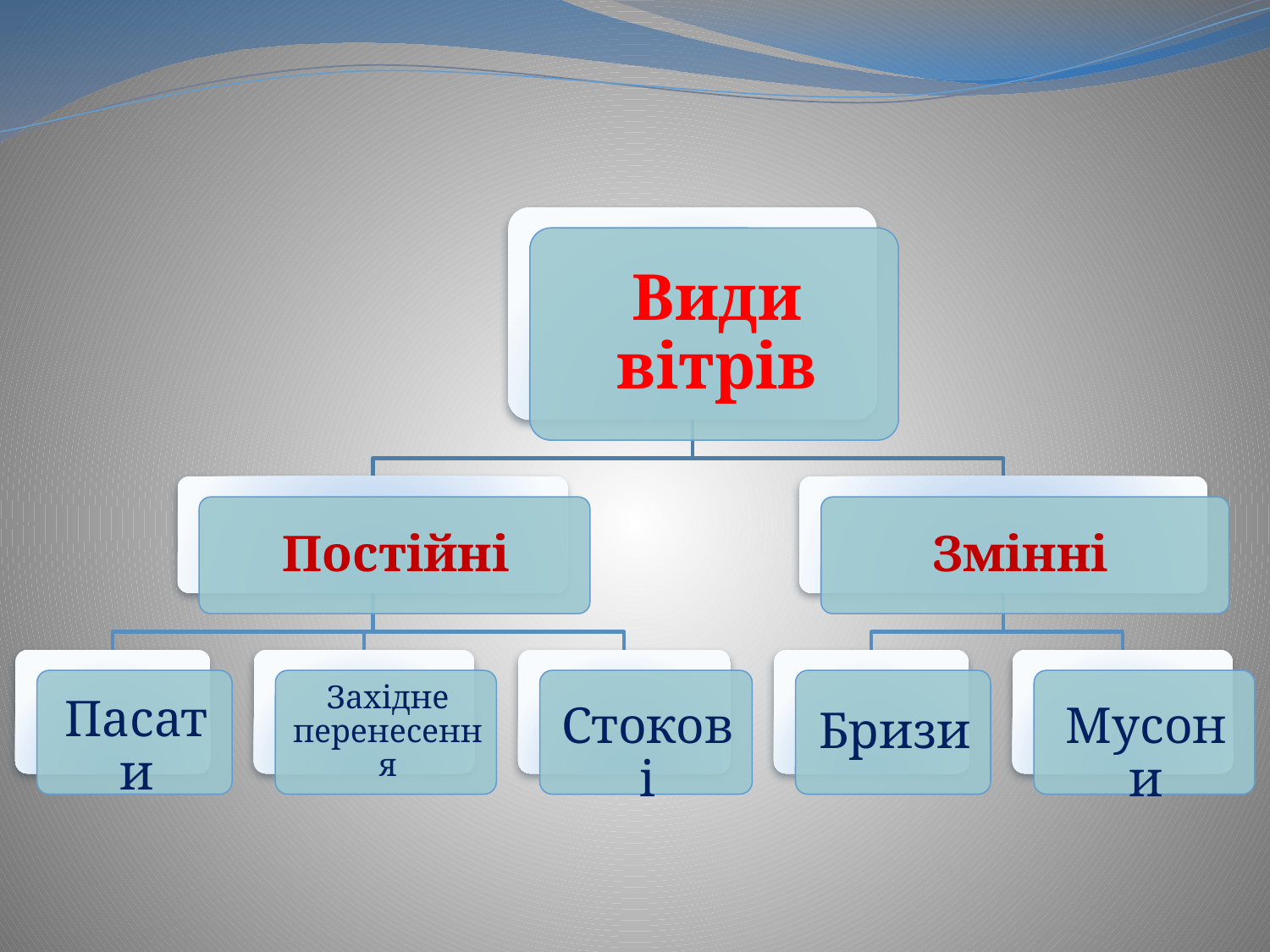

#
Види вітрів
Постійні
 Пасати
Західне перенесення
 Стокові
Змінні
Бризи
 Мусони